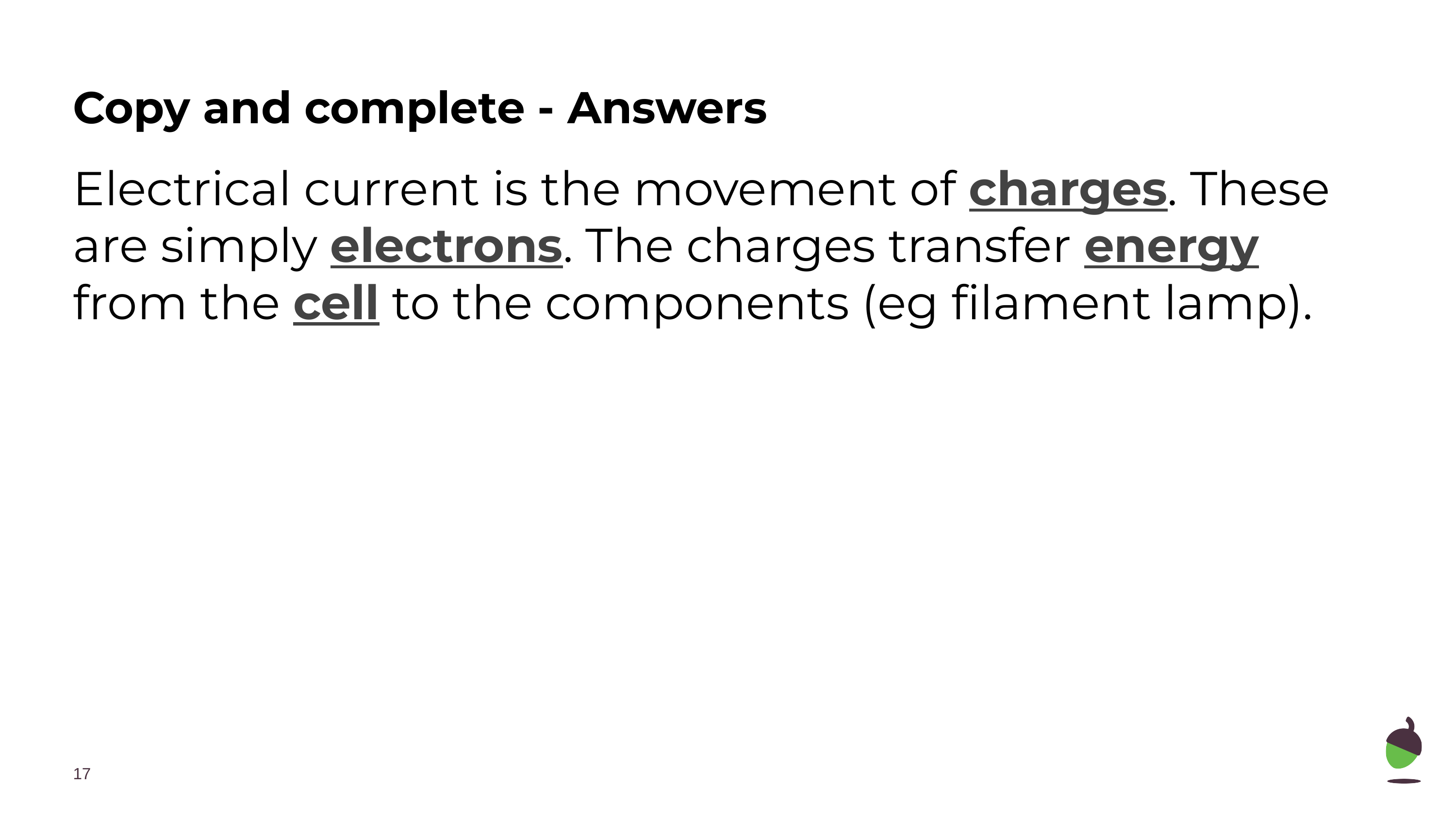

# Copy and complete - Answers
Electrical current is the movement of charges. These are simply electrons. The charges transfer energy from the cell to the components (eg filament lamp).

17